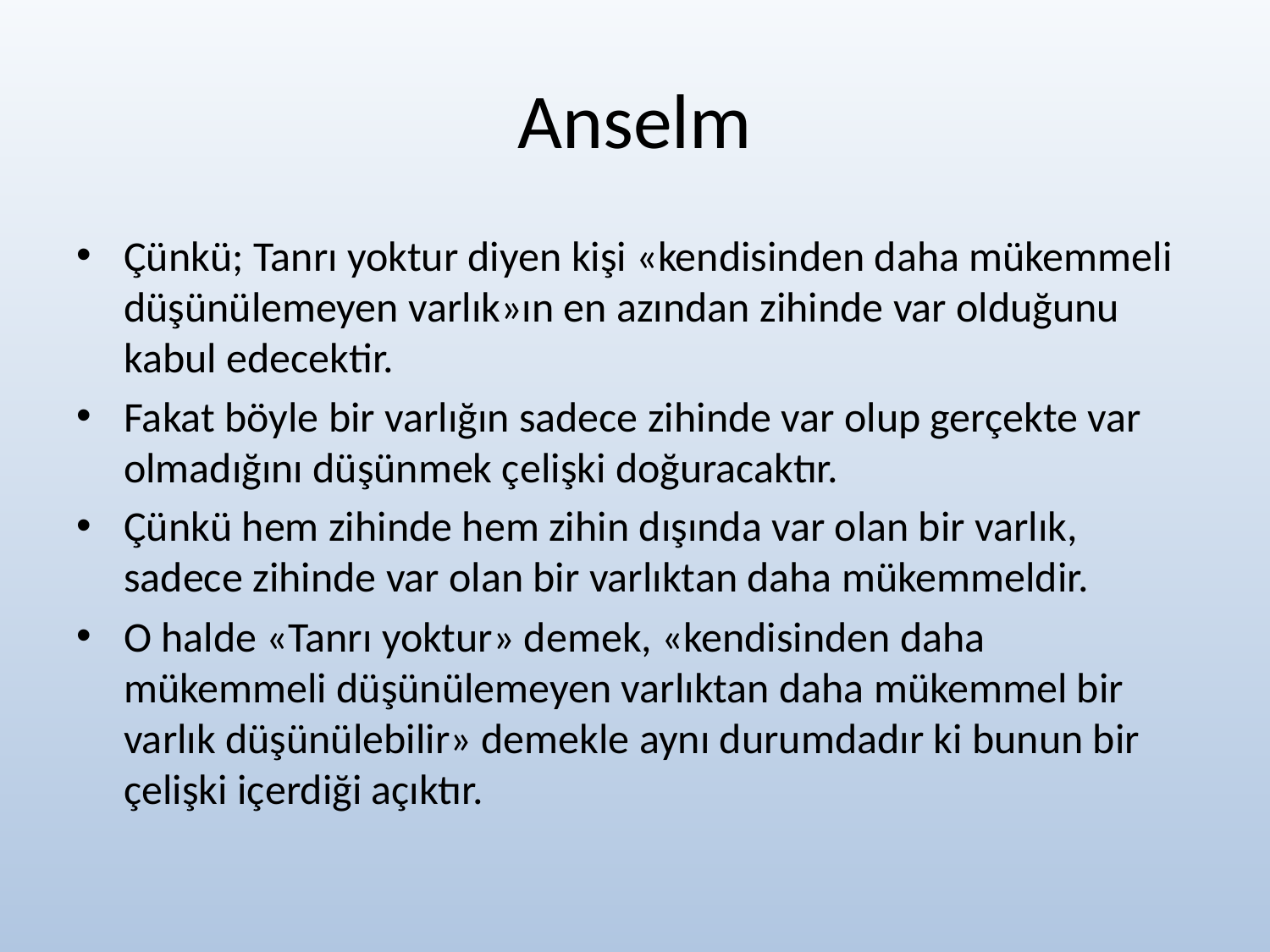

# Anselm
Çünkü; Tanrı yoktur diyen kişi «kendisinden daha mükemmeli düşünülemeyen varlık»ın en azından zihinde var olduğunu kabul edecektir.
Fakat böyle bir varlığın sadece zihinde var olup gerçekte var olmadığını düşünmek çelişki doğuracaktır.
Çünkü hem zihinde hem zihin dışında var olan bir varlık, sadece zihinde var olan bir varlıktan daha mükemmeldir.
O halde «Tanrı yoktur» demek, «kendisinden daha mükemmeli düşünülemeyen varlıktan daha mükemmel bir varlık düşünülebilir» demekle aynı durumdadır ki bunun bir çelişki içerdiği açıktır.